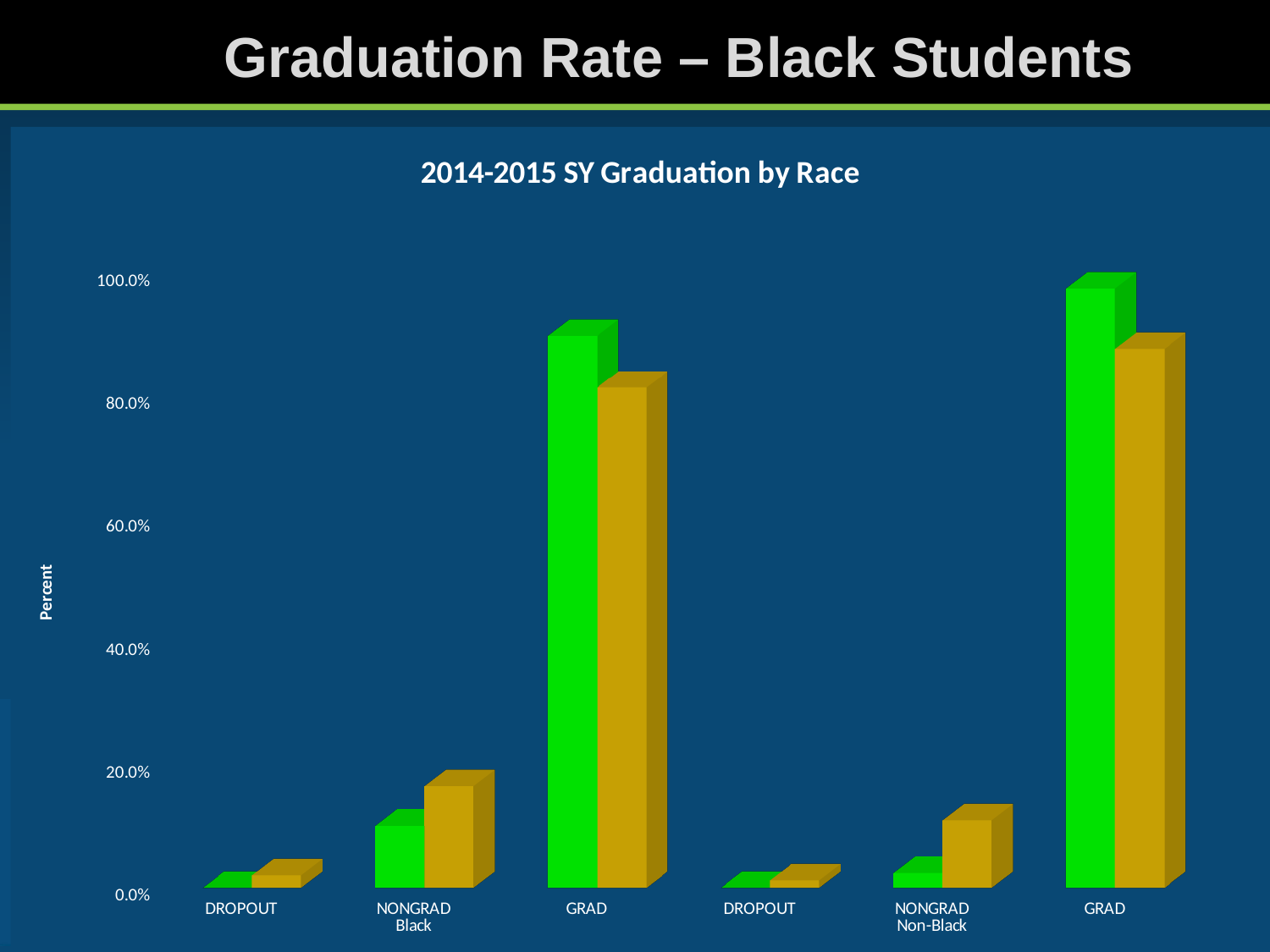

# Graduation Rate – Black Students

[unsupported chart]